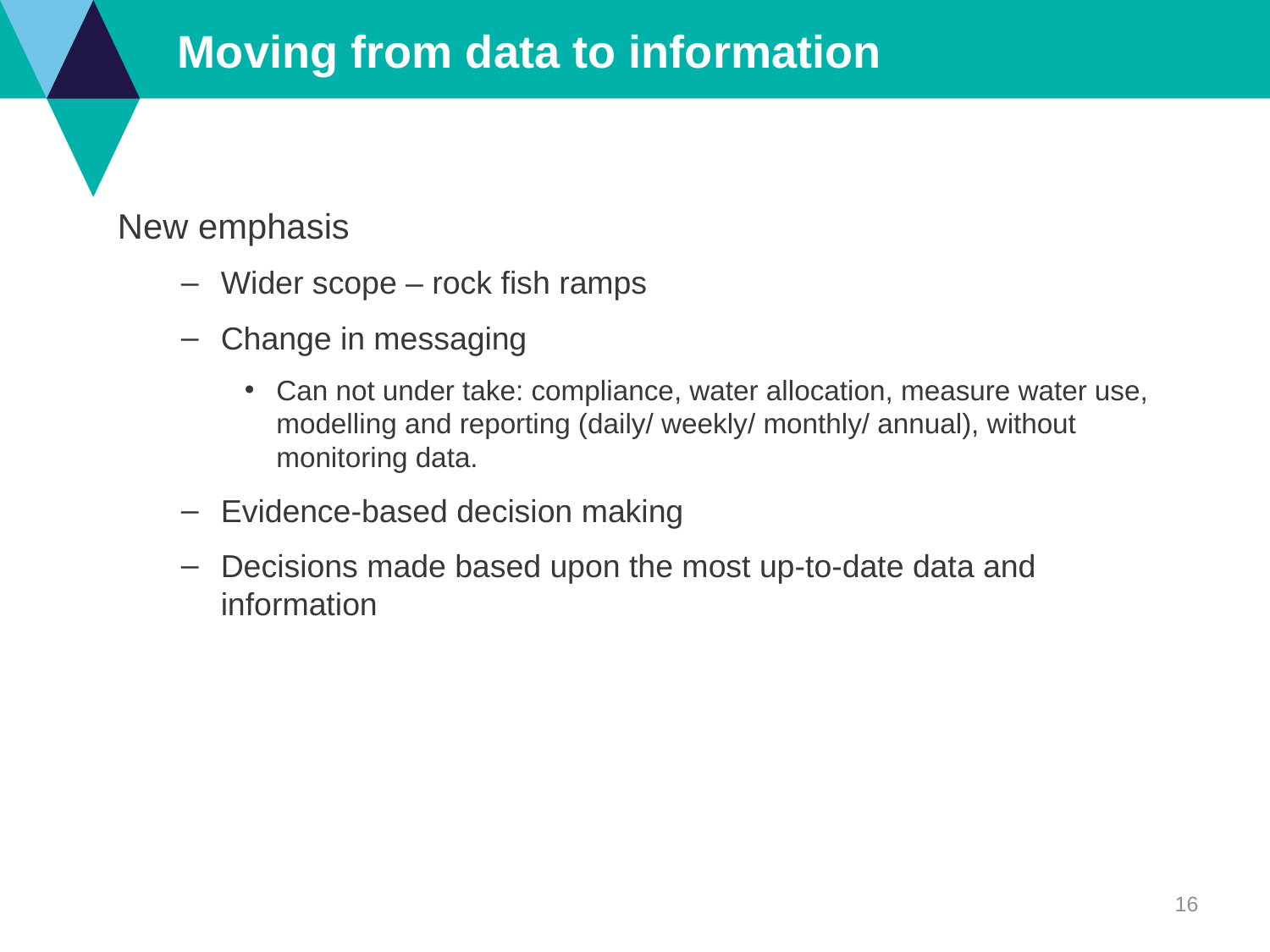

# Moving from data to information
New emphasis
Wider scope – rock fish ramps
Change in messaging
Can not under take: compliance, water allocation, measure water use, modelling and reporting (daily/ weekly/ monthly/ annual), without monitoring data.
Evidence-based decision making
Decisions made based upon the most up-to-date data and information